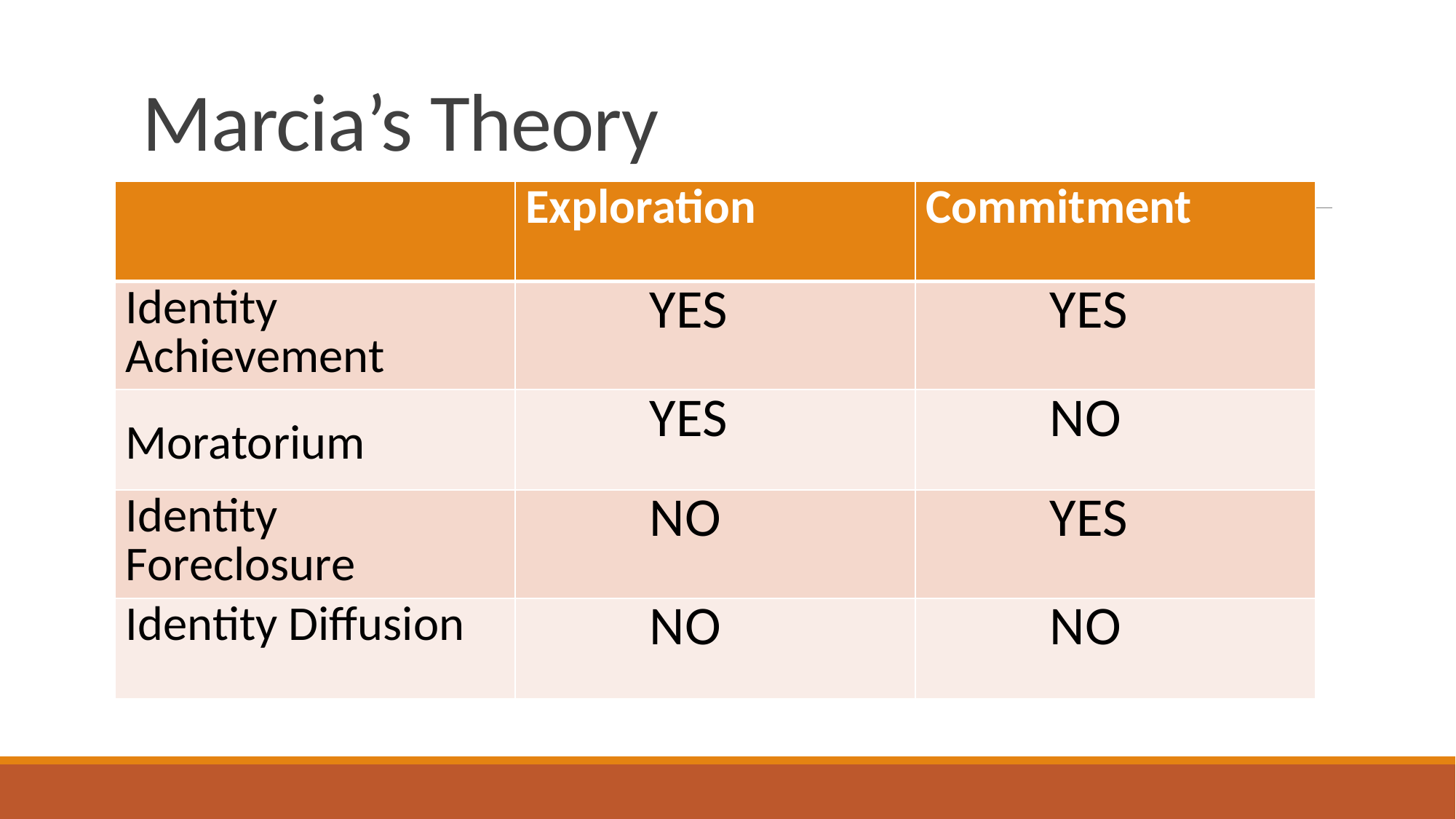

# Marcia’s Theory
|  | Exploration | Commitment |
| --- | --- | --- |
| Identity Achievement | YES | YES |
| Moratorium | YES | NO |
| Identity Foreclosure | NO | YES |
| Identity Diffusion | NO | NO |